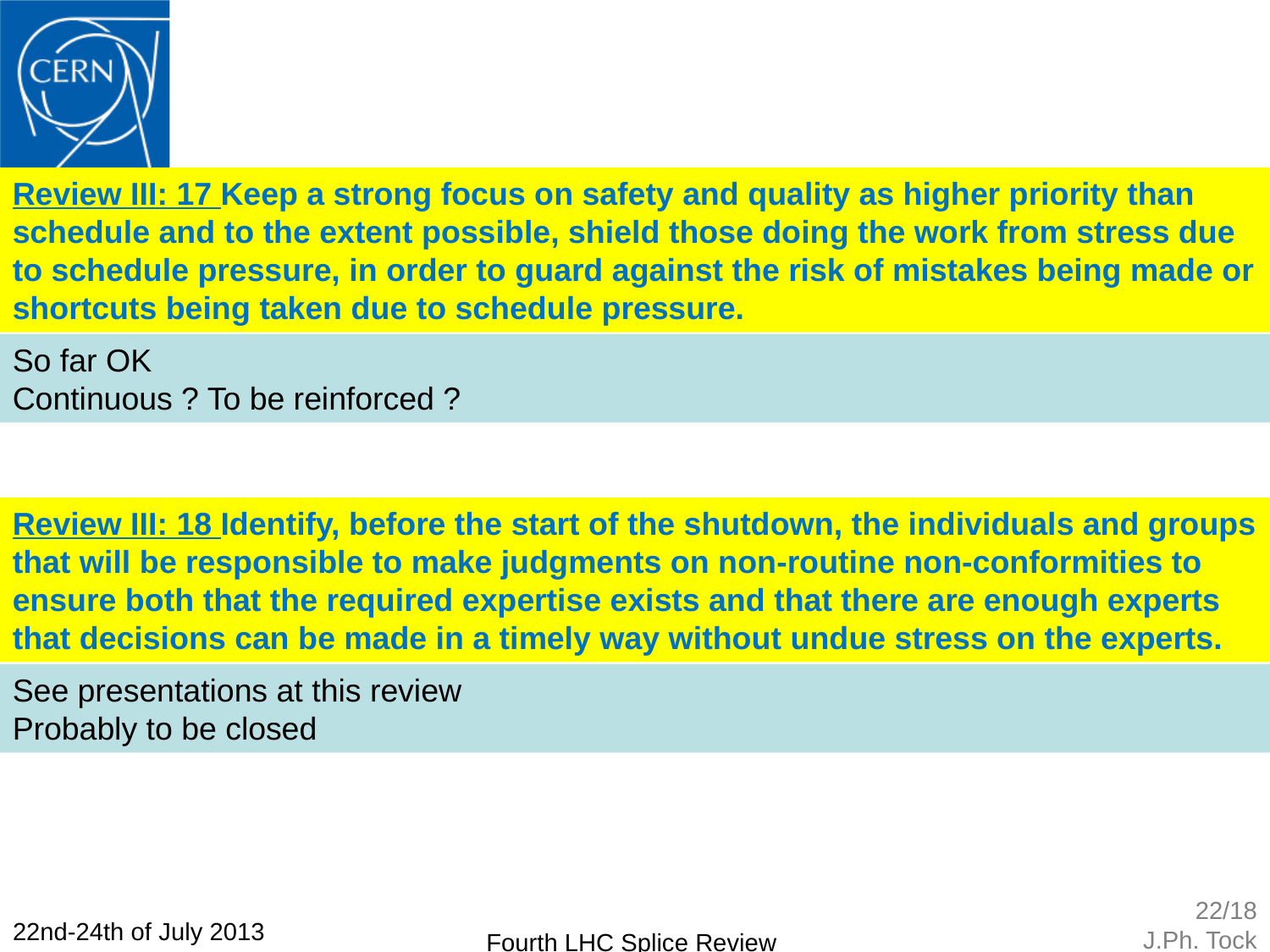

Review III: 17 Keep a strong focus on safety and quality as higher priority than schedule and to the extent possible, shield those doing the work from stress due to schedule pressure, in order to guard against the risk of mistakes being made or shortcuts being taken due to schedule pressure.
So far OK
Continuous ? To be reinforced ?
Review III: 18 Identify, before the start of the shutdown, the individuals and groups that will be responsible to make judgments on non-routine non-conformities to ensure both that the required expertise exists and that there are enough experts that decisions can be made in a timely way without undue stress on the experts.
See presentations at this review
Probably to be closed
22/18
J.Ph. Tock
22nd-24th of July 2013
Fourth LHC Splice Review